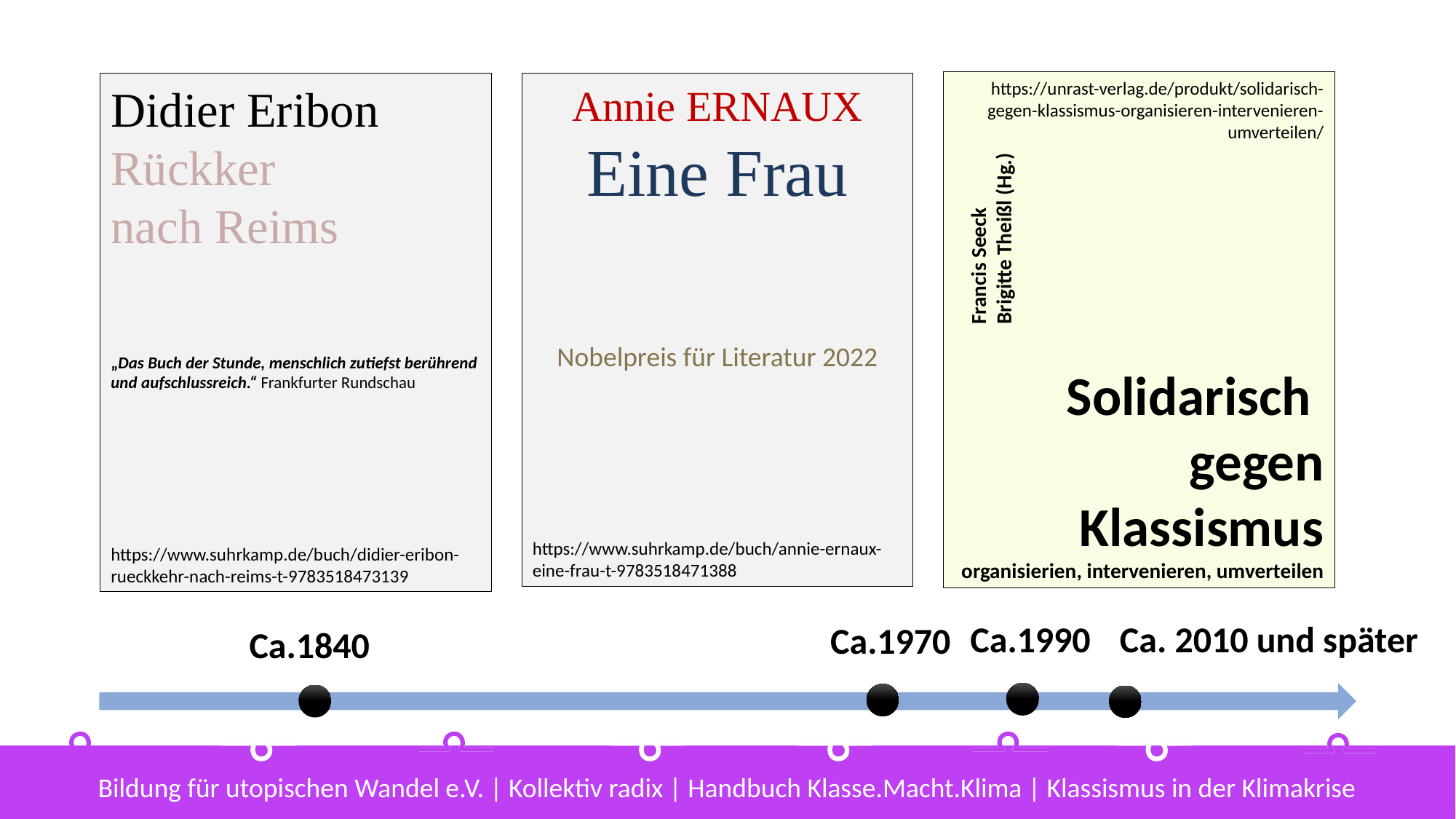

https://unrast-verlag.de/produkt/solidarisch-gegen-klassismus-organisieren-intervenieren-umverteilen/

Solidarisch
gegen
Klassismus
organisierien, intervenieren, umverteilen
Didier Eribon
Rückker
nach Reims

„Das Buch der Stunde, menschlich zutiefst berührend und aufschlussreich.“ Frankfurter Rundschau

https://www.suhrkamp.de/buch/didier-eribon-rueckkehr-nach-reims-t-9783518473139
Annie ERNAUX
Eine Frau

Nobelpreis für Literatur 2022

https://www.suhrkamp.de/buch/annie-ernaux-eine-frau-t-9783518471388
Francis Seeck
Brigitte Theißl (Hg.)
Ca.1990
Ca. 2010 und später
Ca.1970
Ca.1840